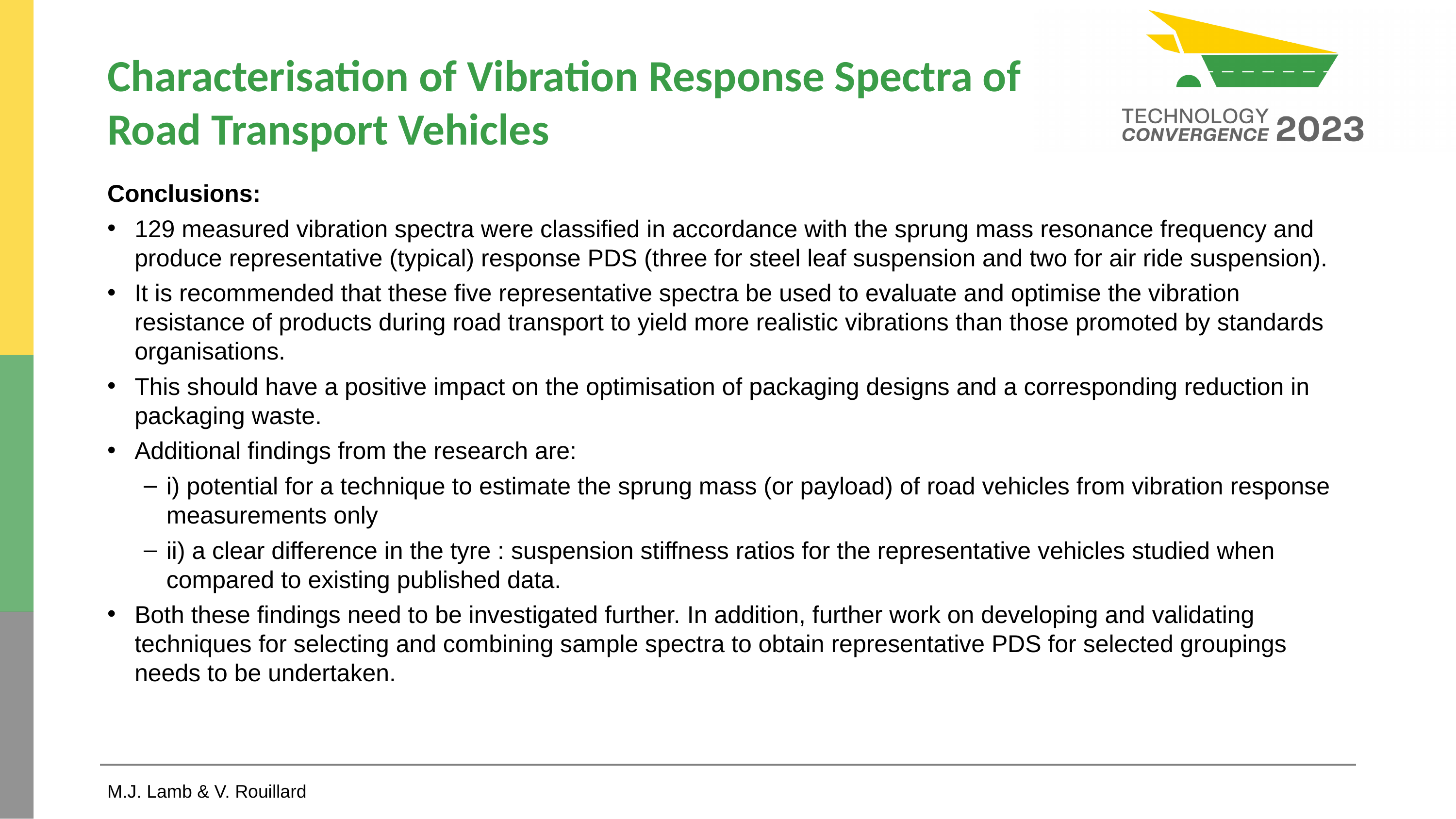

# Characterisation of Vibration Response Spectra of Road Transport Vehicles
Conclusions:
129 measured vibration spectra were classified in accordance with the sprung mass resonance frequency and produce representative (typical) response PDS (three for steel leaf suspension and two for air ride suspension).
It is recommended that these five representative spectra be used to evaluate and optimise the vibration resistance of products during road transport to yield more realistic vibrations than those promoted by standards organisations.
This should have a positive impact on the optimisation of packaging designs and a corresponding reduction in packaging waste.
Additional findings from the research are:
i) potential for a technique to estimate the sprung mass (or payload) of road vehicles from vibration response measurements only
ii) a clear difference in the tyre : suspension stiffness ratios for the representative vehicles studied when compared to existing published data.
Both these findings need to be investigated further. In addition, further work on developing and validating techniques for selecting and combining sample spectra to obtain representative PDS for selected groupings needs to be undertaken.
M.J. Lamb & V. Rouillard